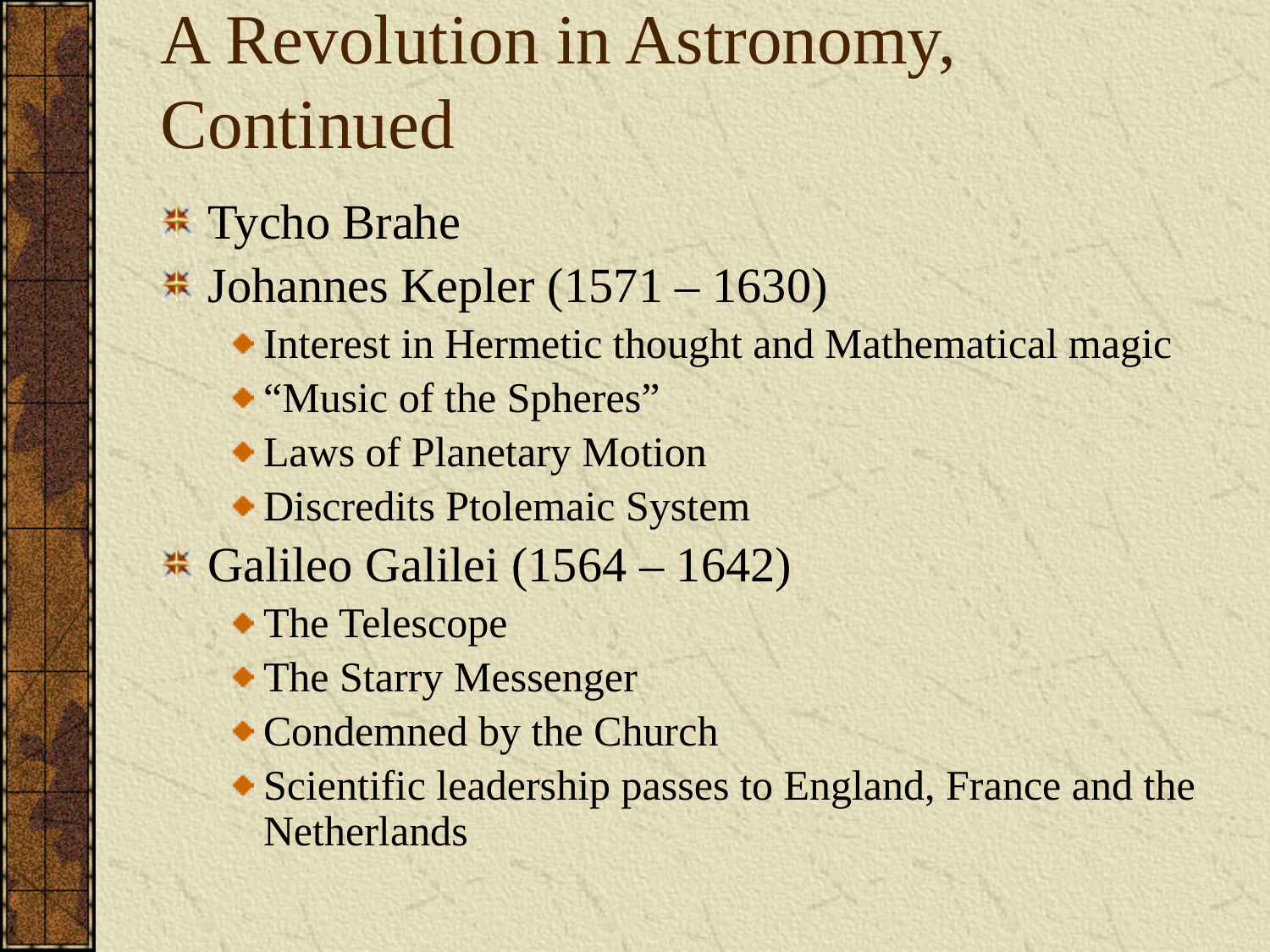

# A Revolution in Astronomy, Continued
Tycho Brahe
Johannes Kepler (1571 – 1630)
Interest in Hermetic thought and Mathematical magic
“Music of the Spheres”
Laws of Planetary Motion
Discredits Ptolemaic System
Galileo Galilei (1564 – 1642)
The Telescope
The Starry Messenger
Condemned by the Church
Scientific leadership passes to England, France and the Netherlands